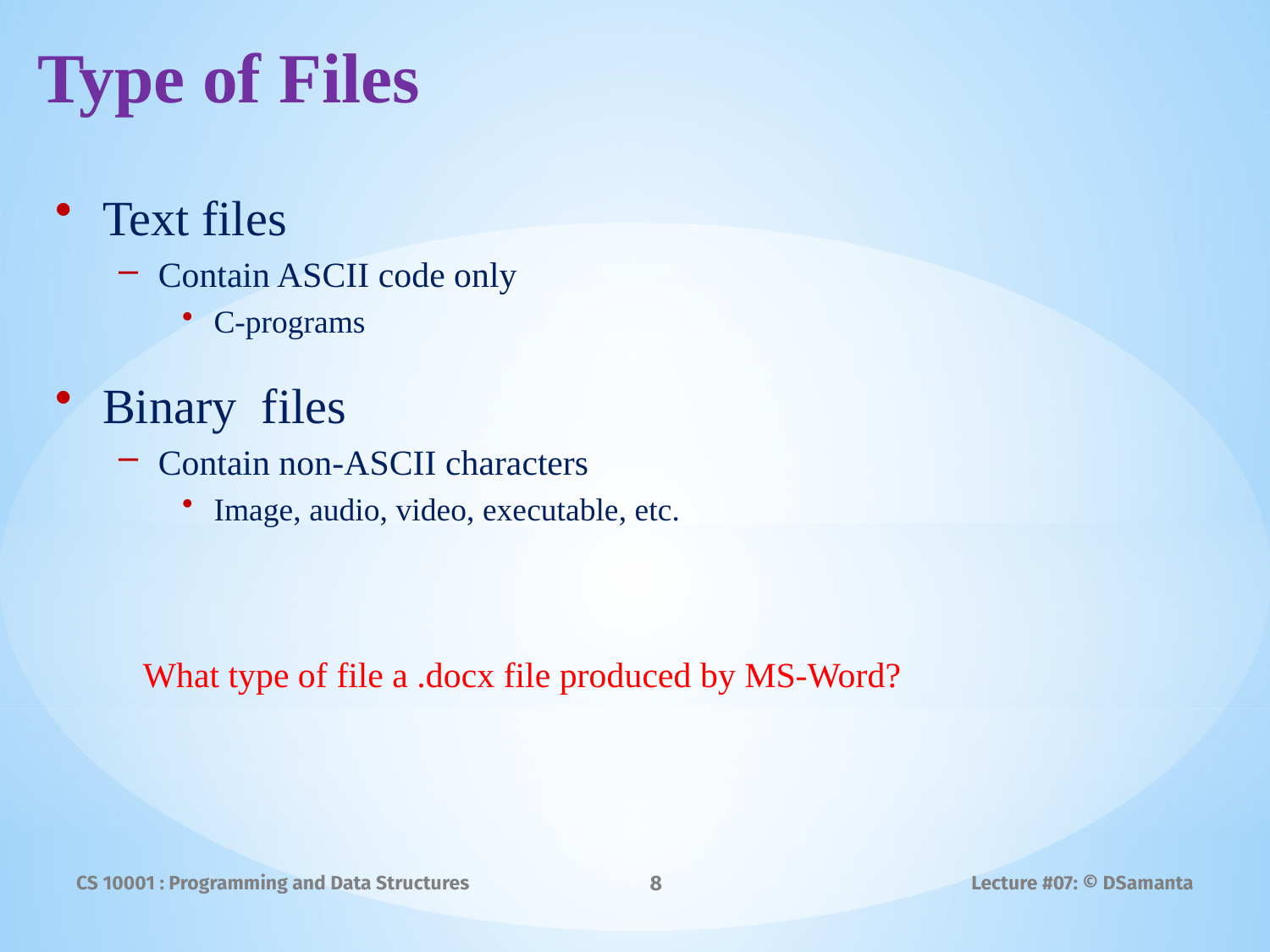

# Type of Files
Text files
Contain ASCII code only
C-programs

Binary  files
Contain non-ASCII characters
Image, audio, video, executable, etc.
What type of file a .docx file produced by MS-Word?
CS 10001 : Programming and Data Structures
8
Lecture #07: © DSamanta